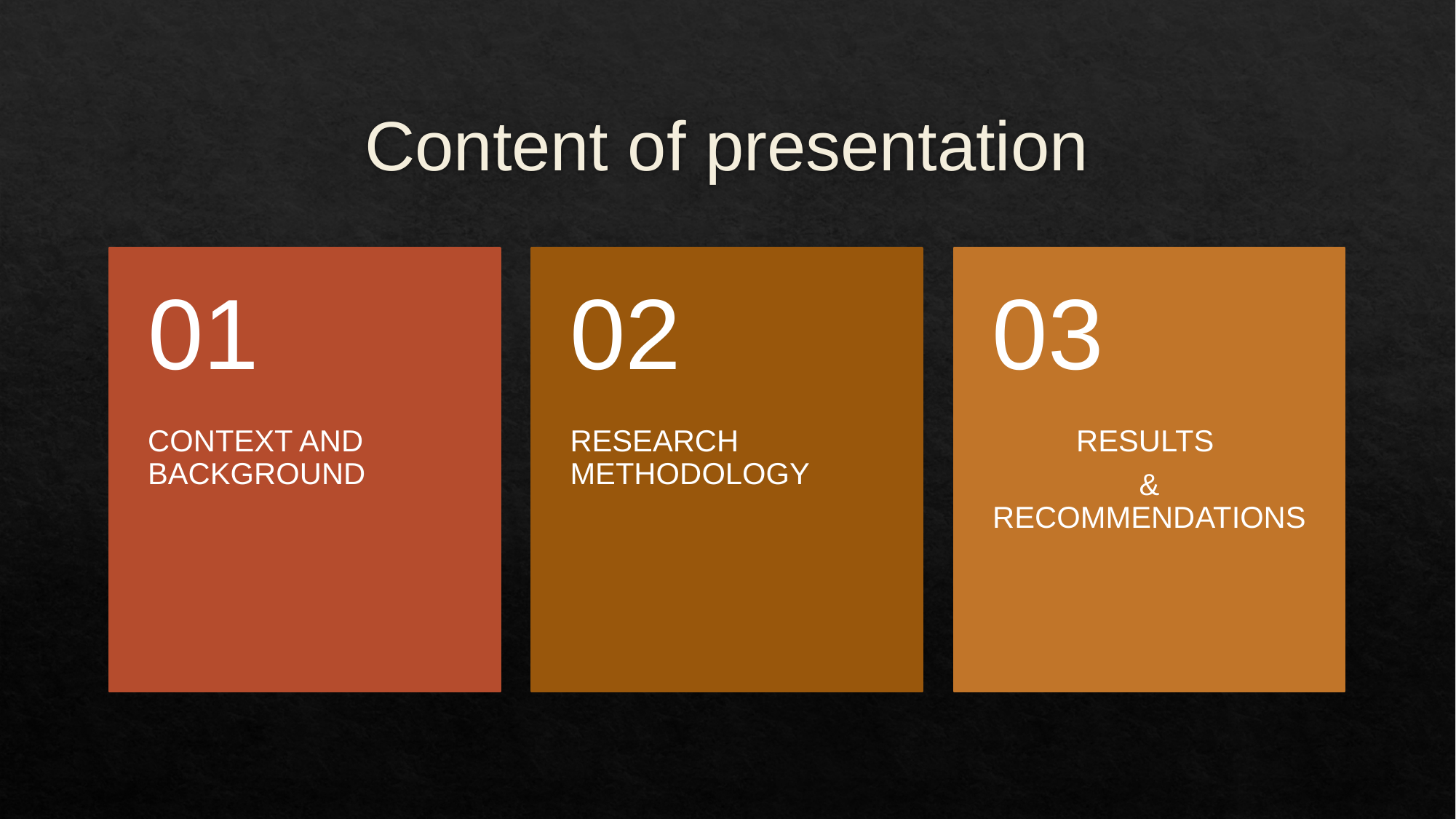

# Content of presentation
Context and background
01
Research methodology
02
Results
& recommendations
03